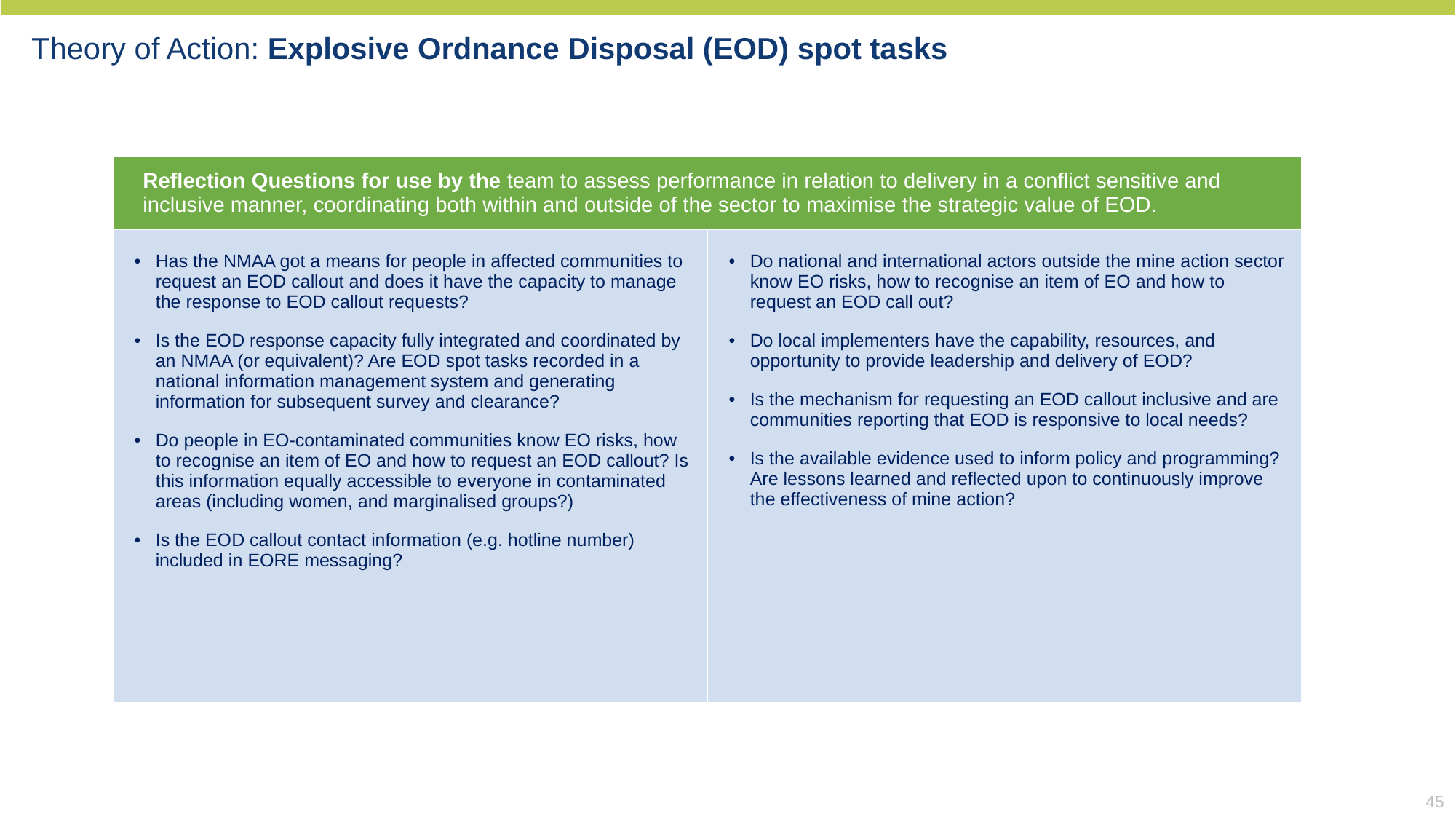

Theory of Action: Explosive Ordnance Disposal (EOD) spot tasks
| Reflection Questions for use by the team to assess performance in relation to delivery in a conflict sensitive and inclusive manner, coordinating both within and outside of the sector to maximise the strategic value of EOD. |  |
| --- | --- |
| Has the NMAA got a means for people in affected communities to request an EOD callout and does it have the capacity to manage the response to EOD callout requests? Is the EOD response capacity fully integrated and coordinated by an NMAA (or equivalent)? Are EOD spot tasks recorded in a national information management system and generating information for subsequent survey and clearance? Do people in EO-contaminated communities know EO risks, how to recognise an item of EO and how to request an EOD callout? Is this information equally accessible to everyone in contaminated areas (including women, and marginalised groups?) Is the EOD callout contact information (e.g. hotline number) included in EORE messaging? | Do national and international actors outside the mine action sector know EO risks, how to recognise an item of EO and how to request an EOD call out? Do local implementers have the capability, resources, and opportunity to provide leadership and delivery of EOD? Is the mechanism for requesting an EOD callout inclusive and are communities reporting that EOD is responsive to local needs? Is the available evidence used to inform policy and programming? Are lessons learned and reflected upon to continuously improve the effectiveness of mine action? |
45